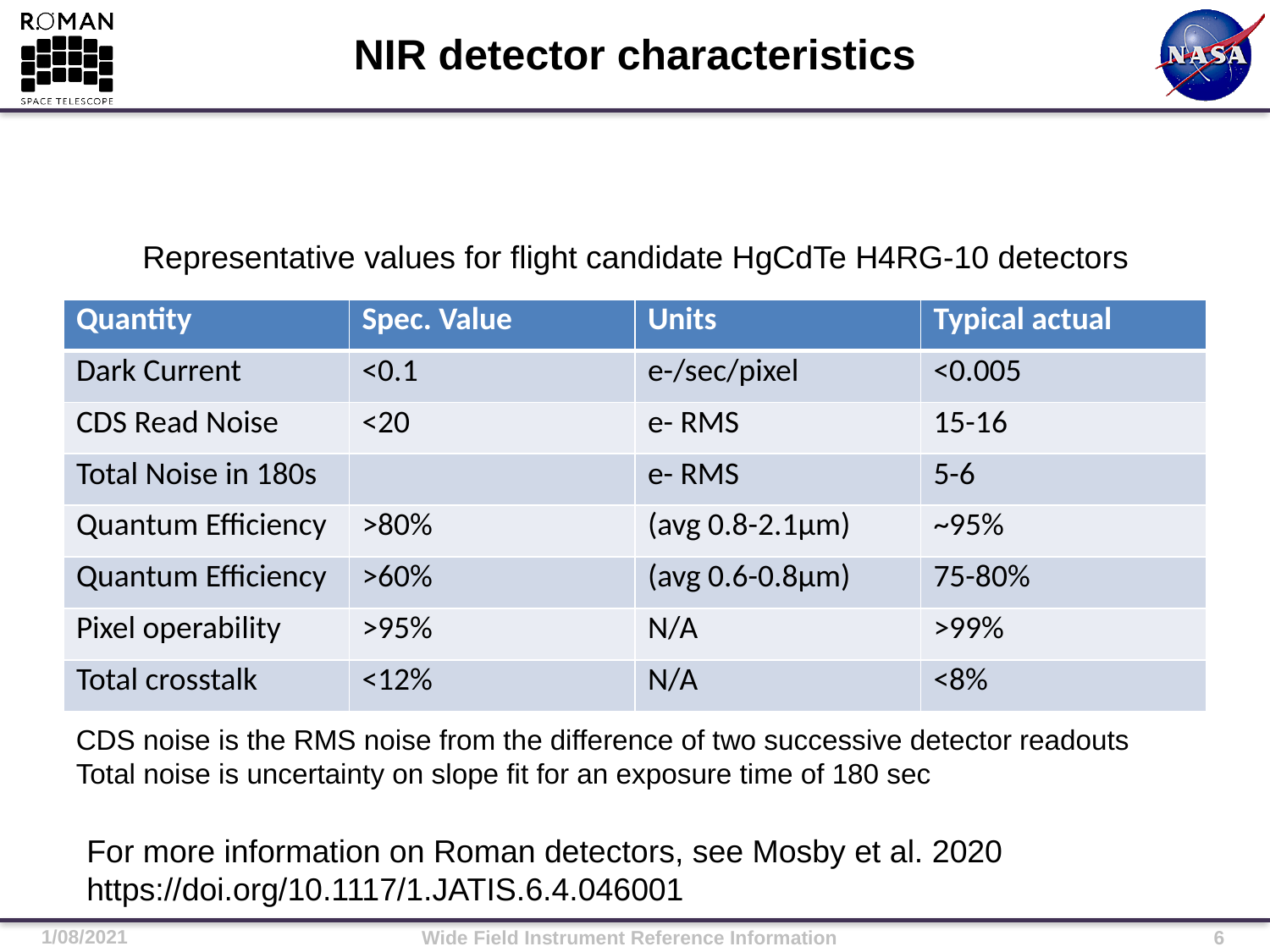

# NIR detector characteristics
Representative values for flight candidate HgCdTe H4RG-10 detectors
| Quantity | Spec. Value | Units | Typical actual |
| --- | --- | --- | --- |
| Dark Current | <0.1 | e-/sec/pixel | <0.005 |
| CDS Read Noise | <20 | e- RMS | 15-16 |
| Total Noise in 180s |  | e- RMS | 5-6 |
| Quantum Efficiency | >80% | (avg 0.8-2.1μm) | ~95% |
| Quantum Efficiency | >60% | (avg 0.6-0.8μm) | 75-80% |
| Pixel operability | >95% | N/A | >99% |
| Total crosstalk | <12% | N/A | <8% |
CDS noise is the RMS noise from the difference of two successive detector readouts
Total noise is uncertainty on slope fit for an exposure time of 180 sec
For more information on Roman detectors, see Mosby et al. 2020
https://doi.org/10.1117/1.JATIS.6.4.046001